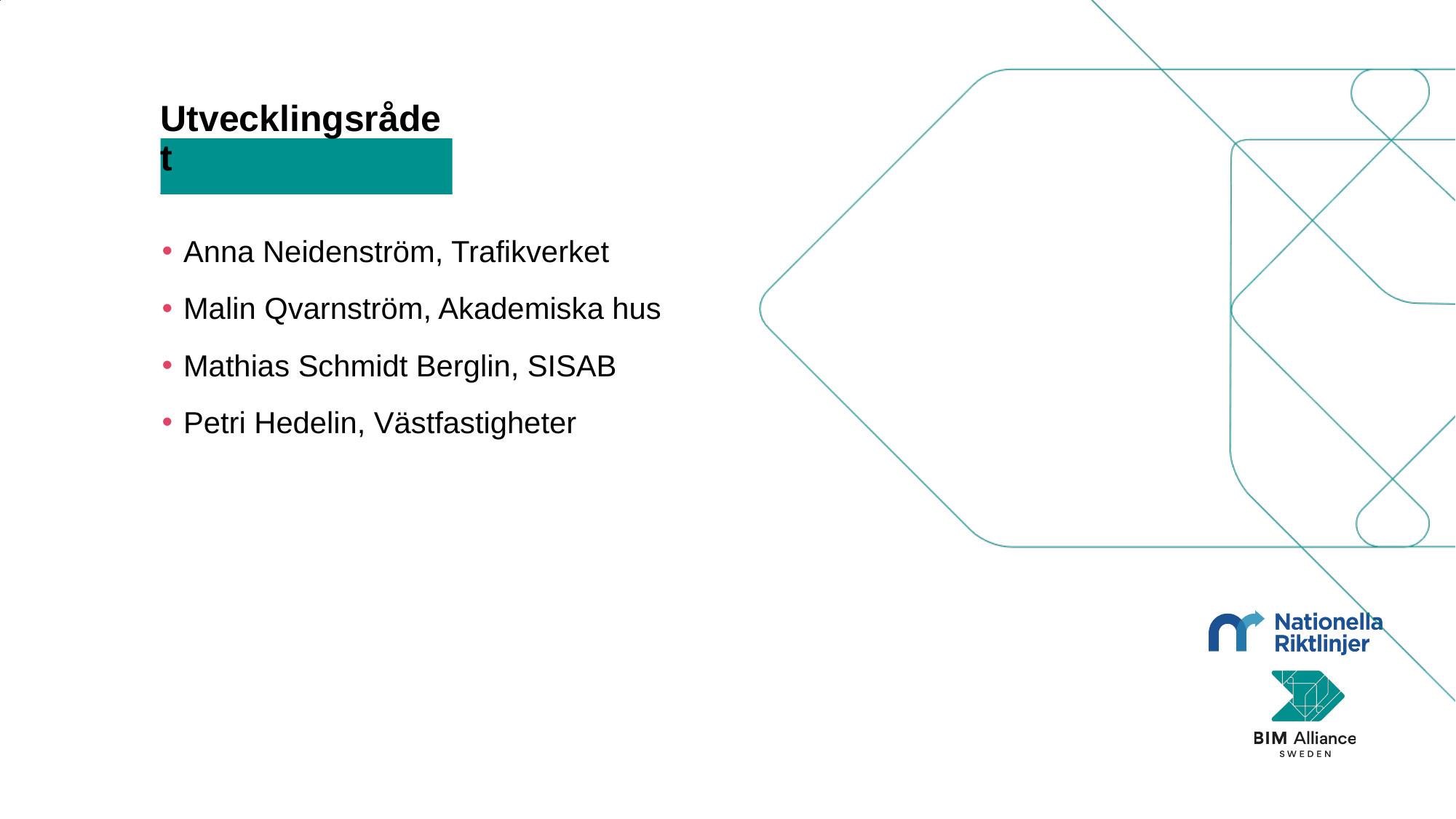

# Utvecklingsrådet
Anna Neidenström, Trafikverket
Malin Qvarnström, Akademiska hus
Mathias Schmidt Berglin, SISAB
Petri Hedelin, Västfastigheter